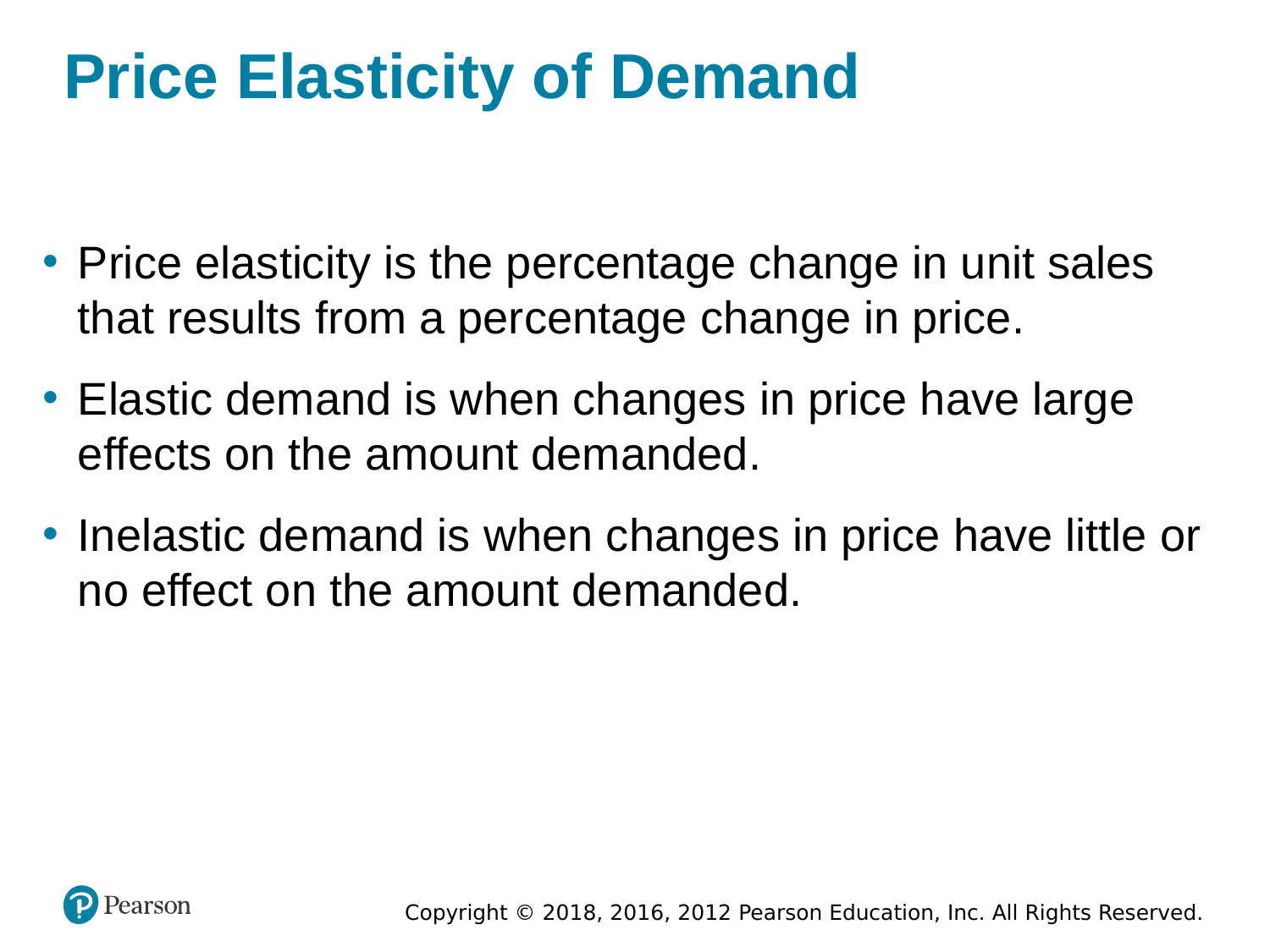

# Price Elasticity of Demand
Price elasticity is the percentage change in unit sales that results from a percentage change in price.
Elastic demand is when changes in price have large effects on the amount demanded.
Inelastic demand is when changes in price have little or no effect on the amount demanded.